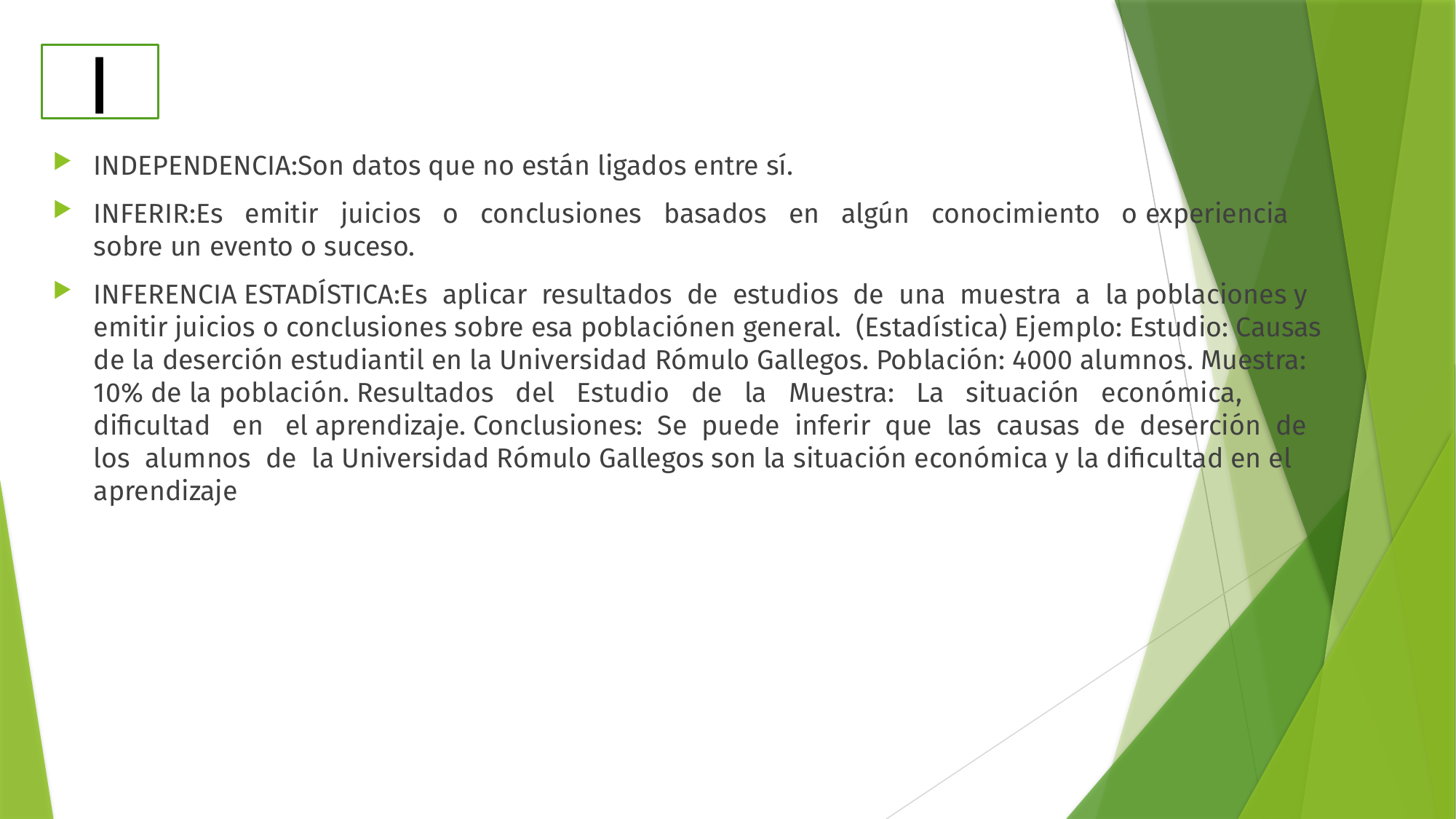

I
INDEPENDENCIA:Son datos que no están ligados entre sí.
INFERIR:Es   emitir   juicios   o   conclusiones   basados   en   algún   conocimiento   o experiencia sobre un evento o suceso.
INFERENCIA ESTADÍSTICA:Es  aplicar  resultados  de  estudios  de  una  muestra  a  la poblaciones y emitir juicios o conclusiones sobre esa poblaciónen general.  (Estadística) Ejemplo: Estudio: Causas de la deserción estudiantil en la Universidad Rómulo Gallegos. Población: 4000 alumnos. Muestra: 10% de la población. Resultados   del   Estudio   de   la   Muestra:   La   situación   económica,   dificultad   en   el aprendizaje. Conclusiones:  Se  puede  inferir  que  las  causas  de  deserción  de  los  alumnos  de  la Universidad Rómulo Gallegos son la situación económica y la dificultad en el aprendizaje